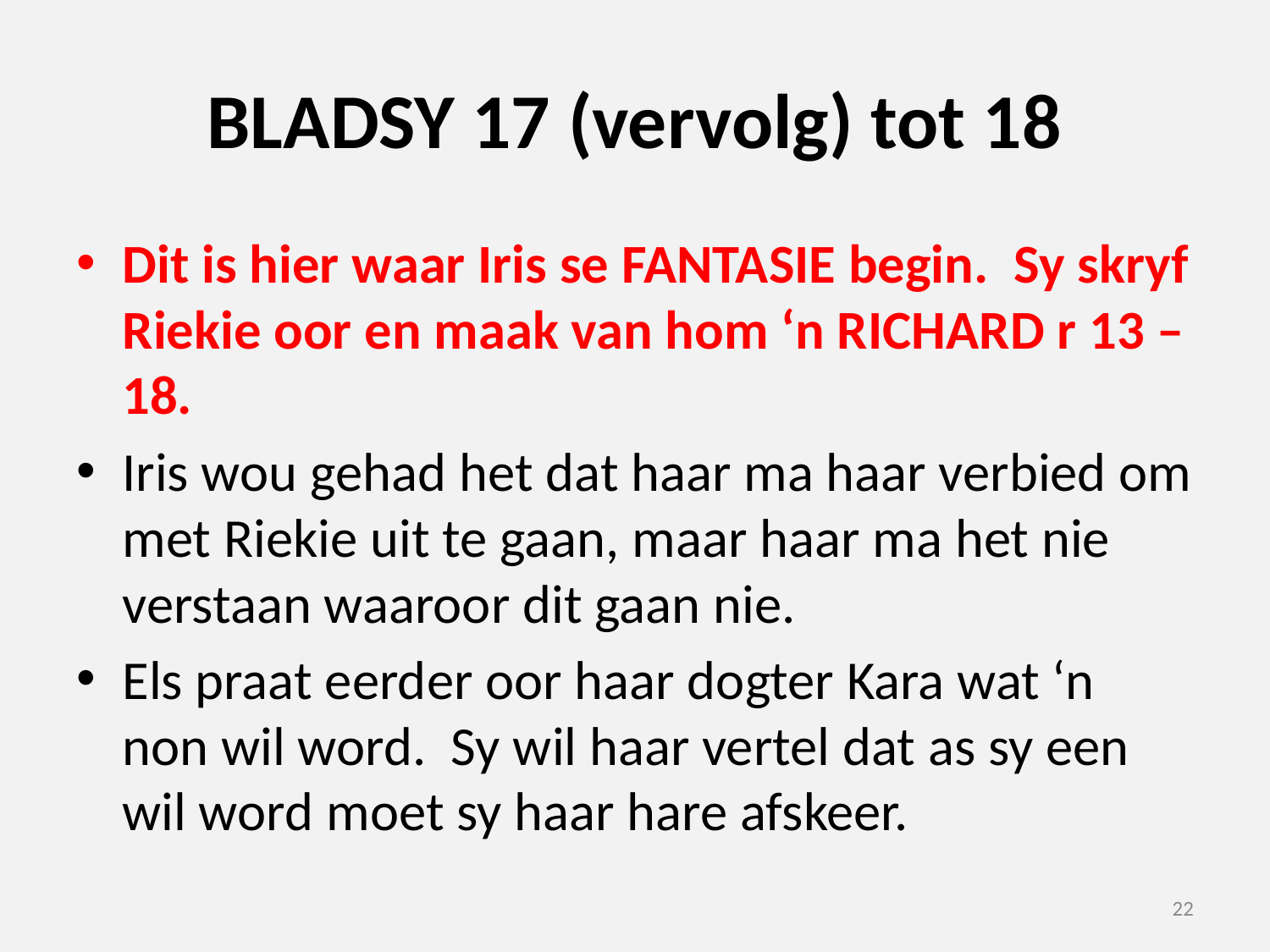

# BLADSY 17 (vervolg) tot 18
Dit is hier waar Iris se FANTASIE begin.  Sy skryf Riekie oor en maak van hom ‘n RICHARD r 13 – 18.
Iris wou gehad het dat haar ma haar verbied om met Riekie uit te gaan, maar haar ma het nie verstaan waaroor dit gaan nie.
Els praat eerder oor haar dogter Kara wat ‘n non wil word.  Sy wil haar vertel dat as sy een wil word moet sy haar hare afskeer.

22